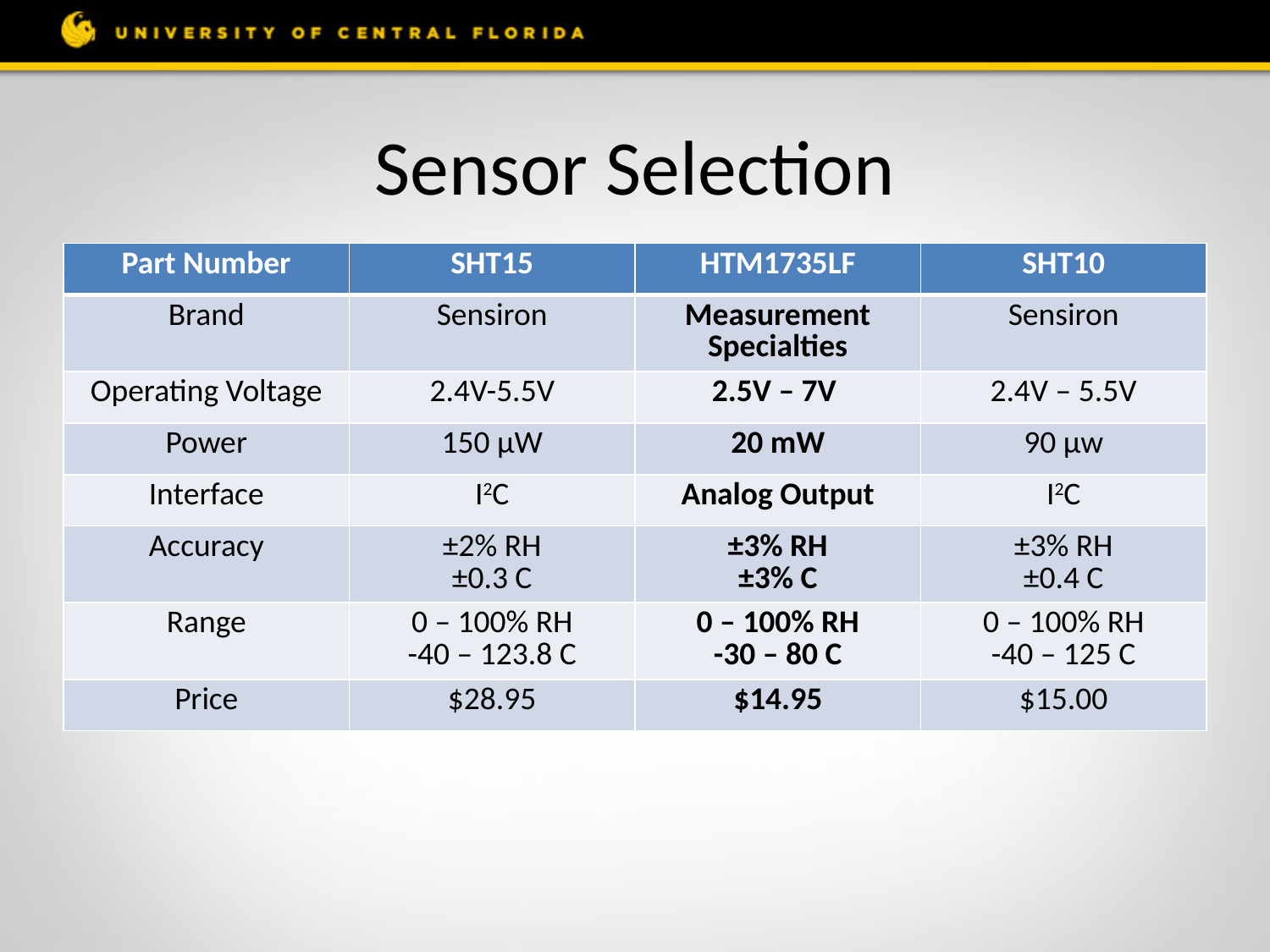

# Sensor Selection
| Part Number | SHT15 | HTM1735LF | SHT10 |
| --- | --- | --- | --- |
| Brand | Sensiron | Measurement Specialties | Sensiron |
| Operating Voltage | 2.4V-5.5V | 2.5V – 7V | 2.4V – 5.5V |
| Power | 150 μW | 20 mW | 90 μw |
| Interface | I2C | Analog Output | I2C |
| Accuracy | ±2% RH ±0.3 C | ±3% RH ±3% C | ±3% RH ±0.4 C |
| Range | 0 – 100% RH -40 – 123.8 C | 0 – 100% RH -30 – 80 C | 0 – 100% RH -40 – 125 C |
| Price | $28.95 | $14.95 | $15.00 |